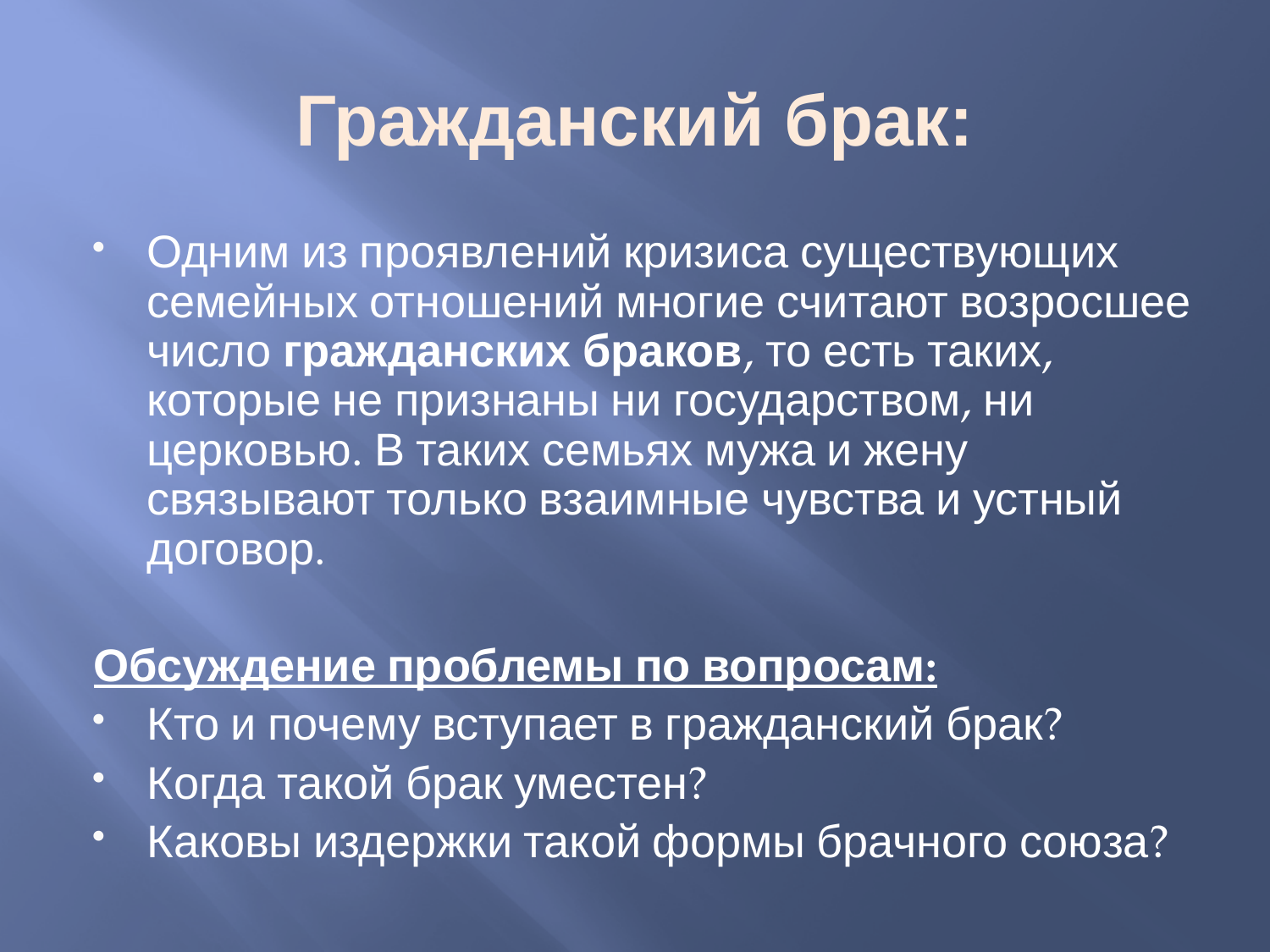

# Гражданский брак:
Одним из проявлений кризиса существующих семейных отношений многие считают возросшее число гражданских браков, то есть таких, которые не признаны ни государством, ни церковью. В таких семьях мужа и жену связывают только взаимные чувства и устный договор.

Обсуждение проблемы по вопросам:
Кто и почему вступает в гражданский брак?
Когда такой брак уместен?
Каковы издержки такой формы брачного союза?